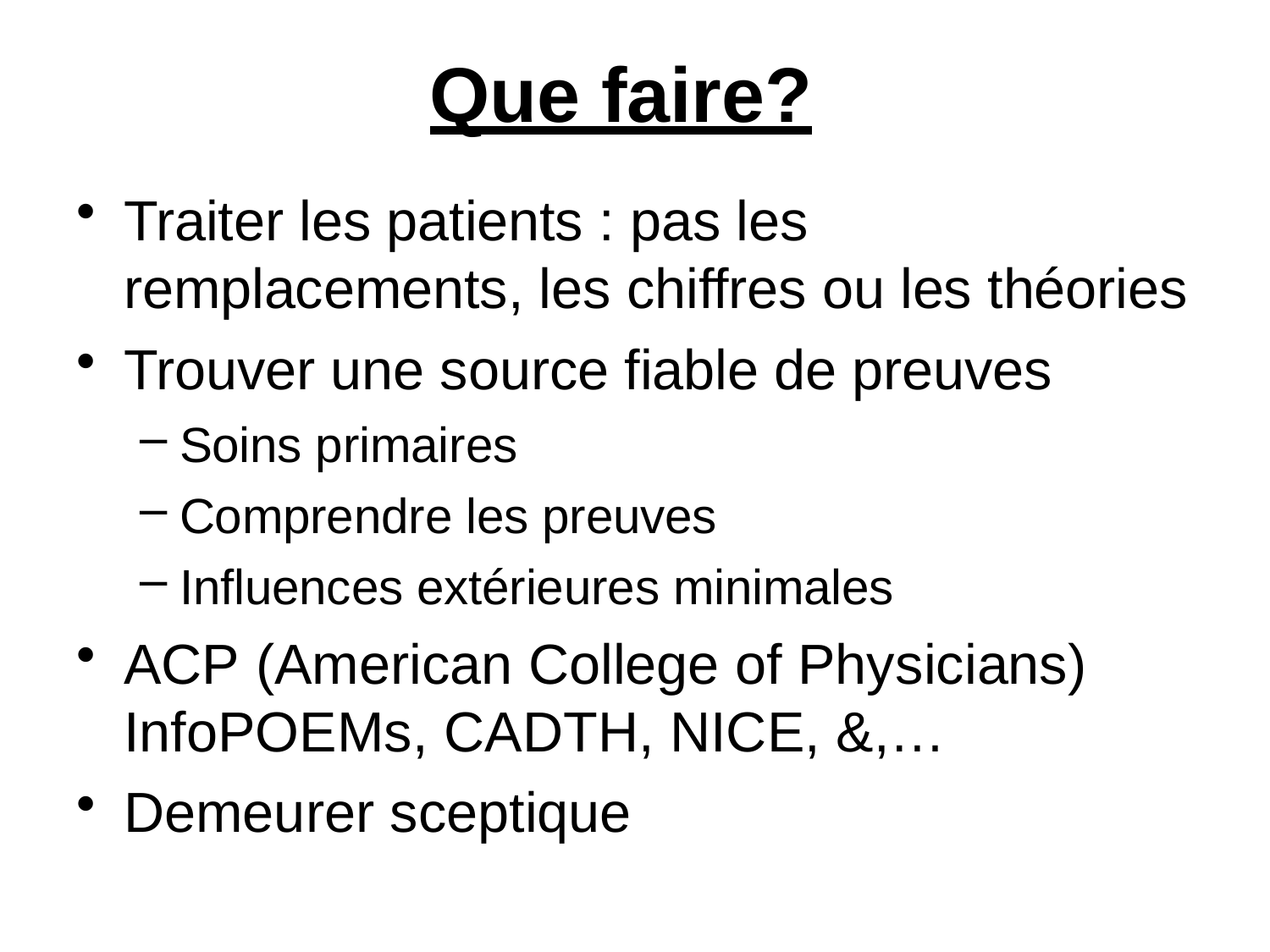

# Que faire?
Traiter les patients : pas les remplacements, les chiffres ou les théories
Trouver une source fiable de preuves
Soins primaires
Comprendre les preuves
Influences extérieures minimales
ACP (American College of Physicians) InfoPOEMs, CADTH, NICE, &,…
Demeurer sceptique